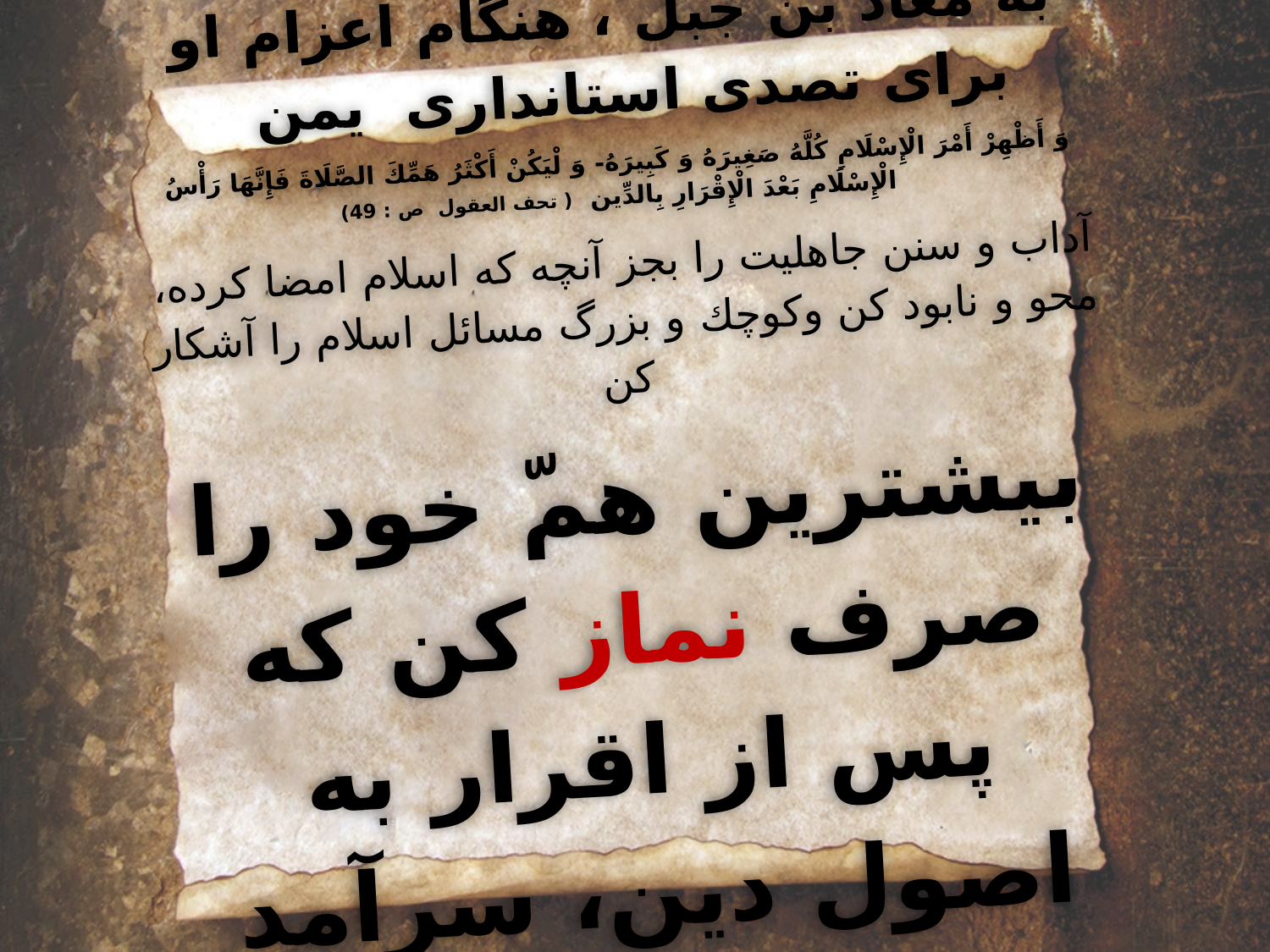

از سفارشهاى پيغمبر (صلی الله علیه وآله)  به معاذ بن جبل ، هنگام اعزام او برای تصدی استاندارى  يمن
وَ أَظْهِرْ أَمْرَ الْإِسْلَامِ كُلَّهُ صَغِيرَهُ وَ كَبِيرَهُ- وَ لْيَكُنْ أَكْثَرُ هَمِّكَ الصَّلَاةَ فَإِنَّهَا رَأْسُ الْإِسْلَامِ بَعْدَ الْإِقْرَارِ بِالدِّين  ( تحف العقول  ص : 49)
آداب و سنن جاهليت را بجز آنچه كه اسلام امضا كرده، محو و نابود كن وكوچك و بزرگ مسائل اسلام را آشكار كن
بيشترین همّ خود را صرف نماز كن كه پس از اقرار به اصول دين، سرآمد اركان اسلام است.